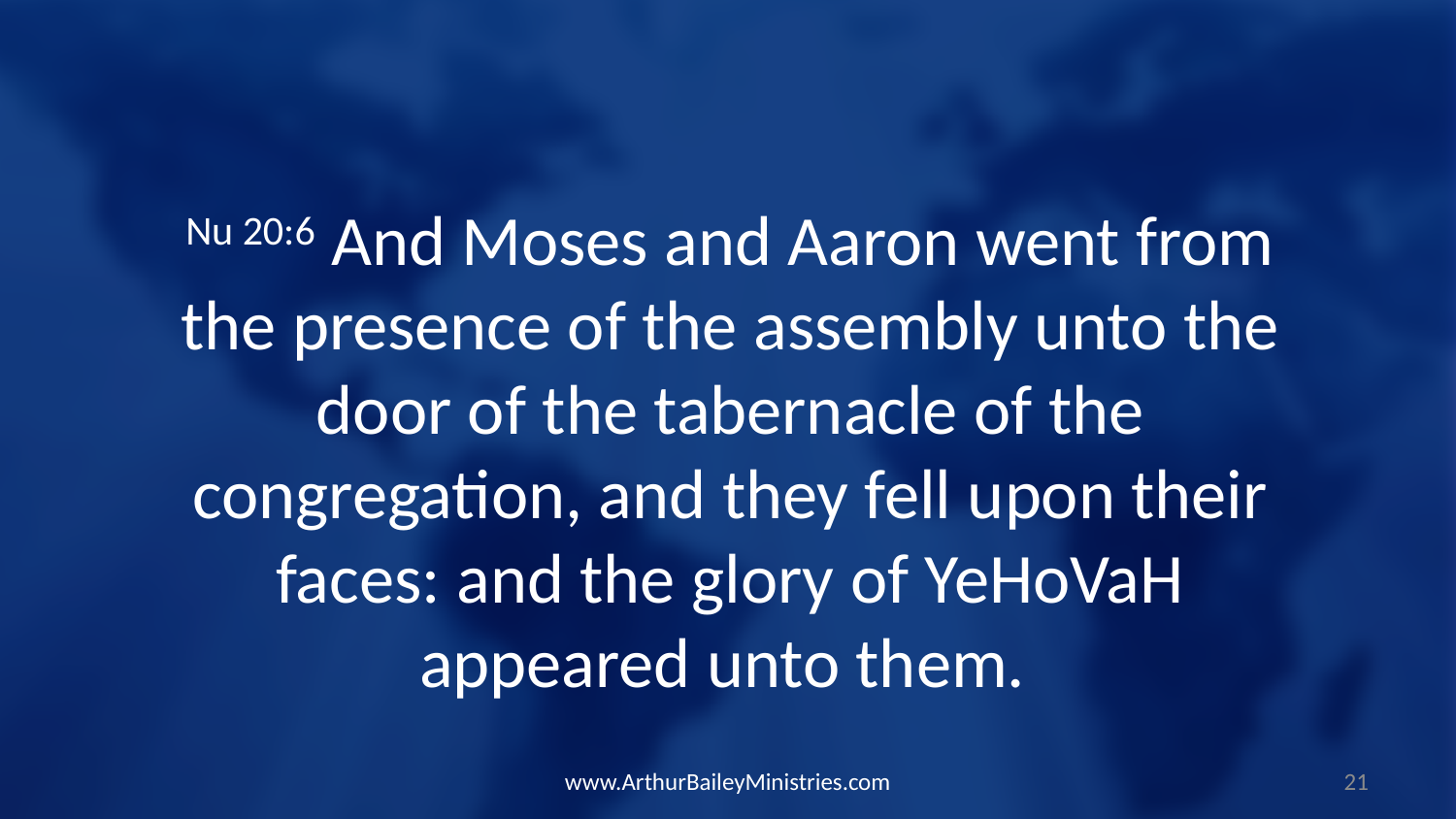

Nu 20:6 And Moses and Aaron went from the presence of the assembly unto the door of the tabernacle of the congregation, and they fell upon their faces: and the glory of YeHoVaH appeared unto them.

www.ArthurBaileyMinistries.com
21